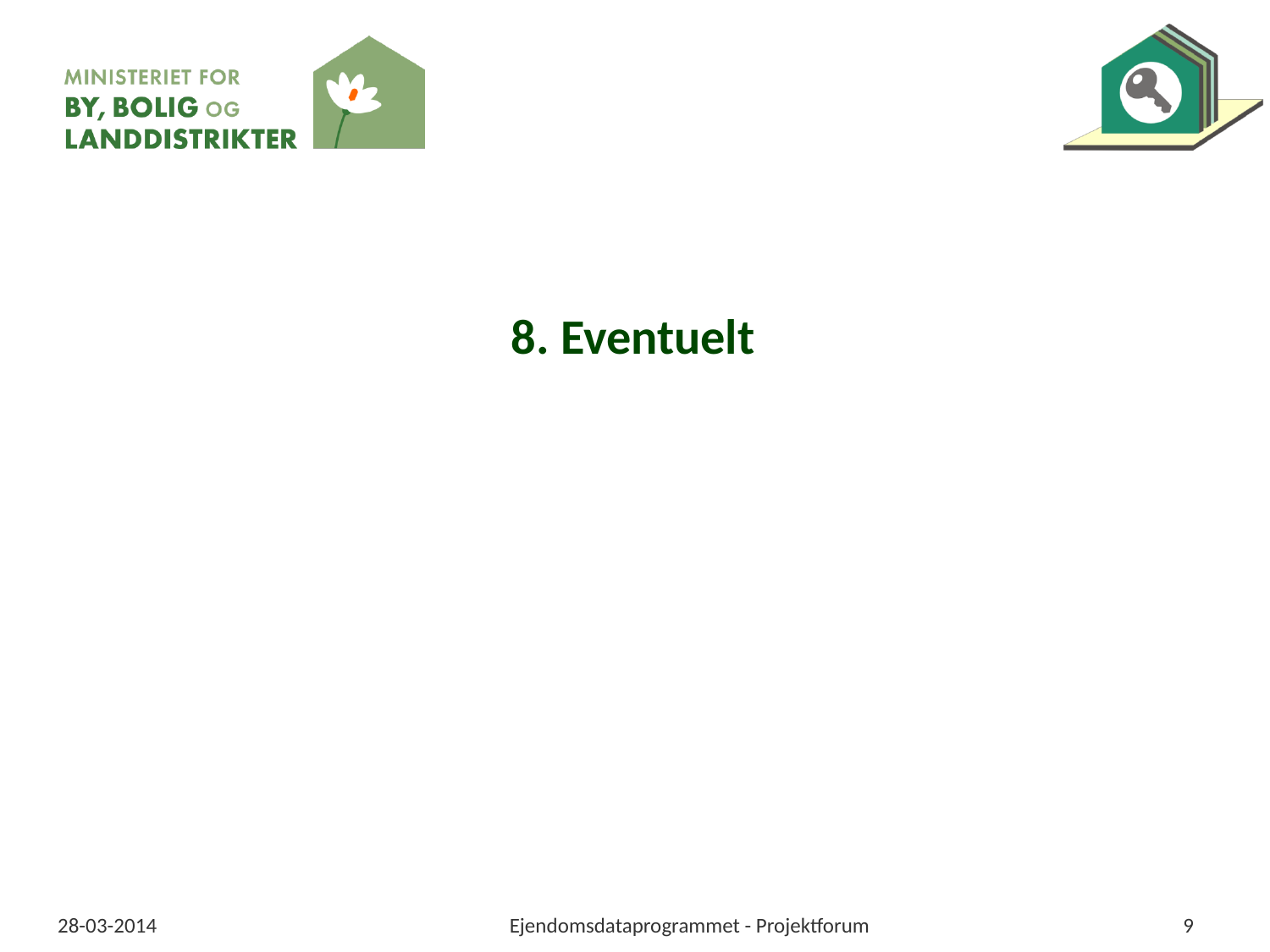

# 8. Eventuelt
28-03-2014
Ejendomsdataprogrammet - Projektforum
9